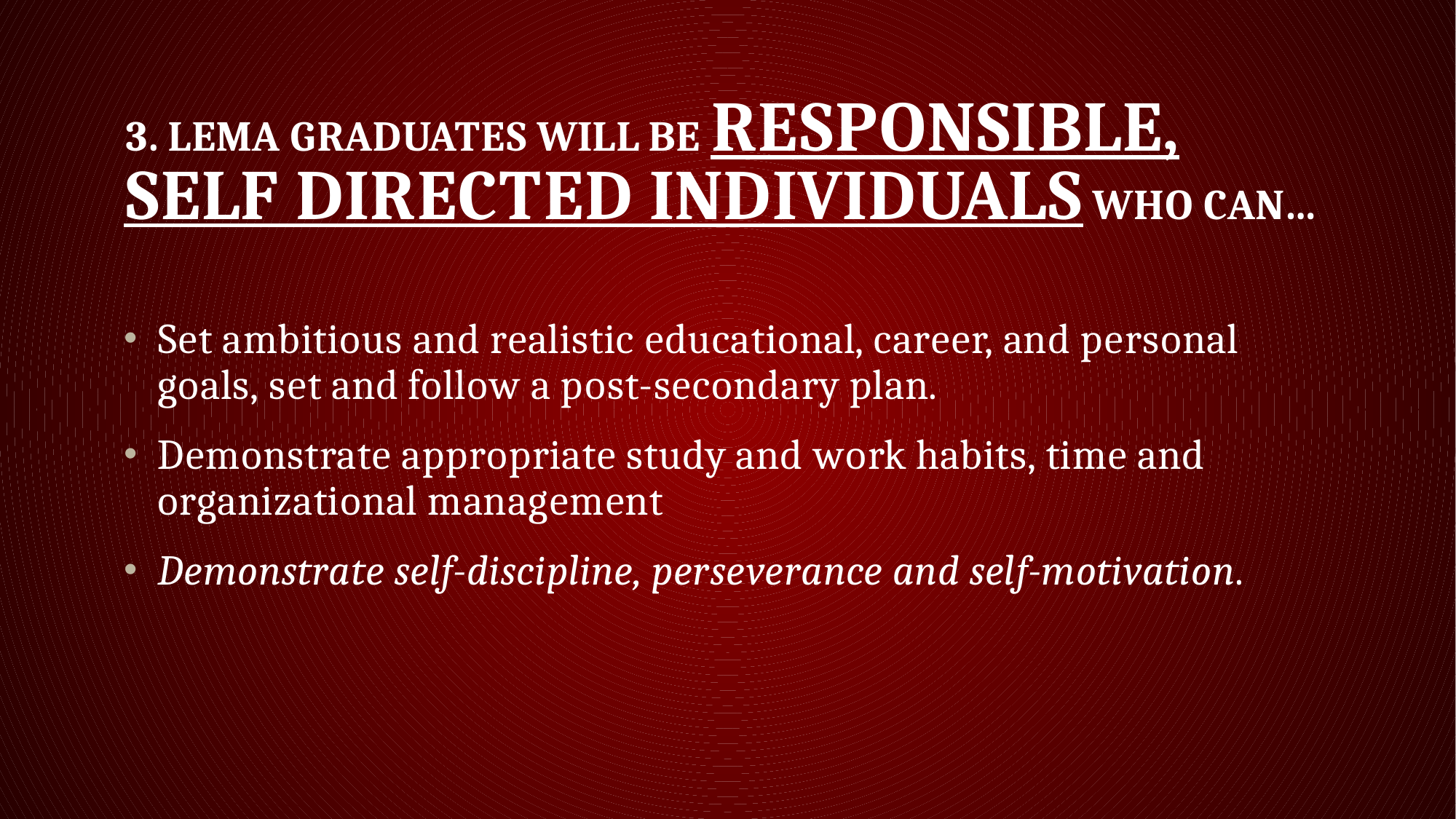

# 3. LEMA graduates will be RESPONSIBLE, SELF DIRECTED INDIVIDUALS who can…
Set ambitious and realistic educational, career, and personal goals, set and follow a post-secondary plan.
Demonstrate appropriate study and work habits, time and organizational management
Demonstrate self-discipline, perseverance and self-motivation.